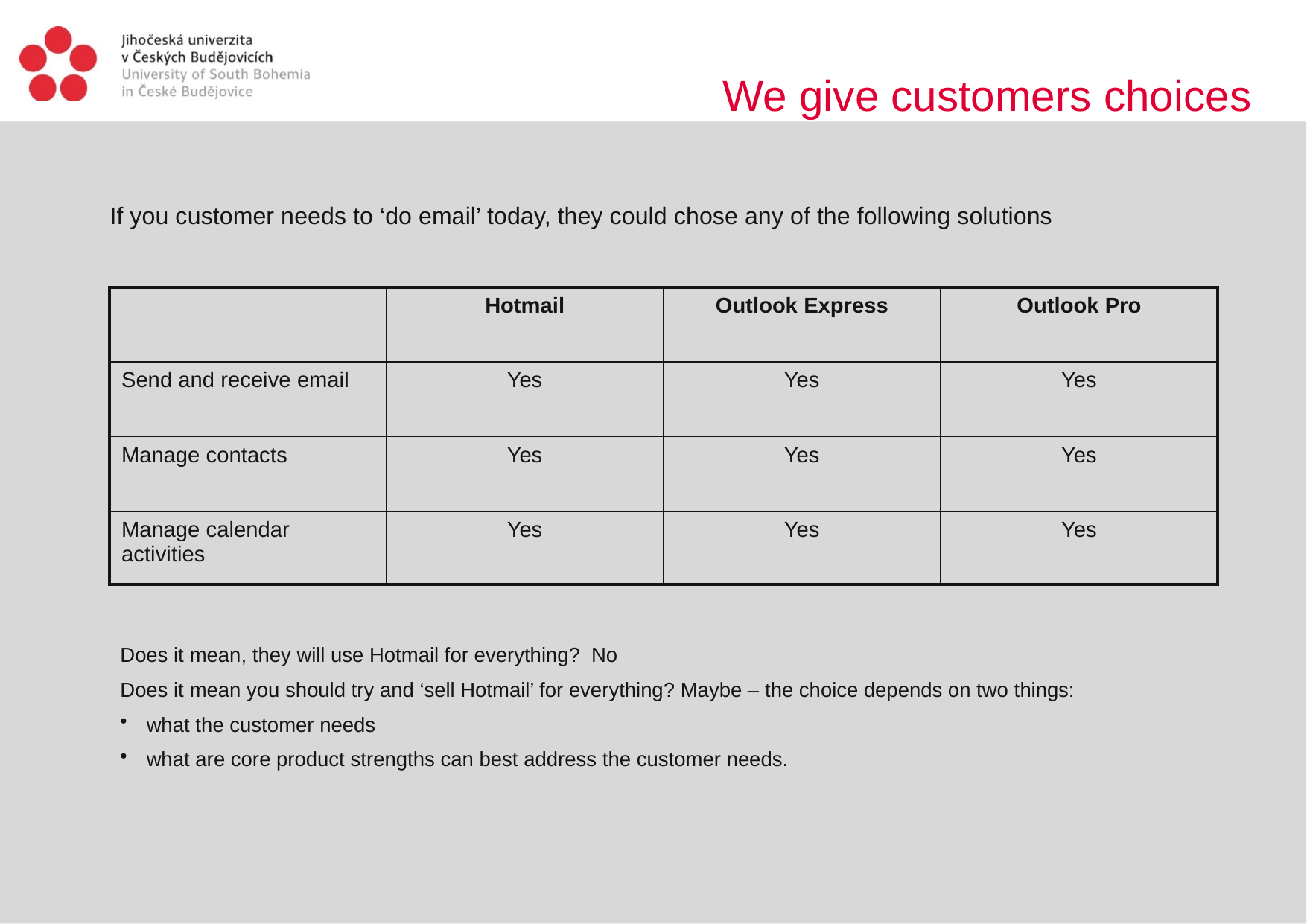

# We give customers choices
If you customer needs to ‘do email’ today, they could chose any of the following solutions
|  | Hotmail | Outlook Express | Outlook Pro |
| --- | --- | --- | --- |
| Send and receive email | Yes | Yes | Yes |
| Manage contacts | Yes | Yes | Yes |
| Manage calendar activities | Yes | Yes | Yes |
Does it mean, they will use Hotmail for everything?  No
Does it mean you should try and ‘sell Hotmail’ for everything? Maybe – the choice depends on two things:
what the customer needs
what are core product strengths can best address the customer needs.